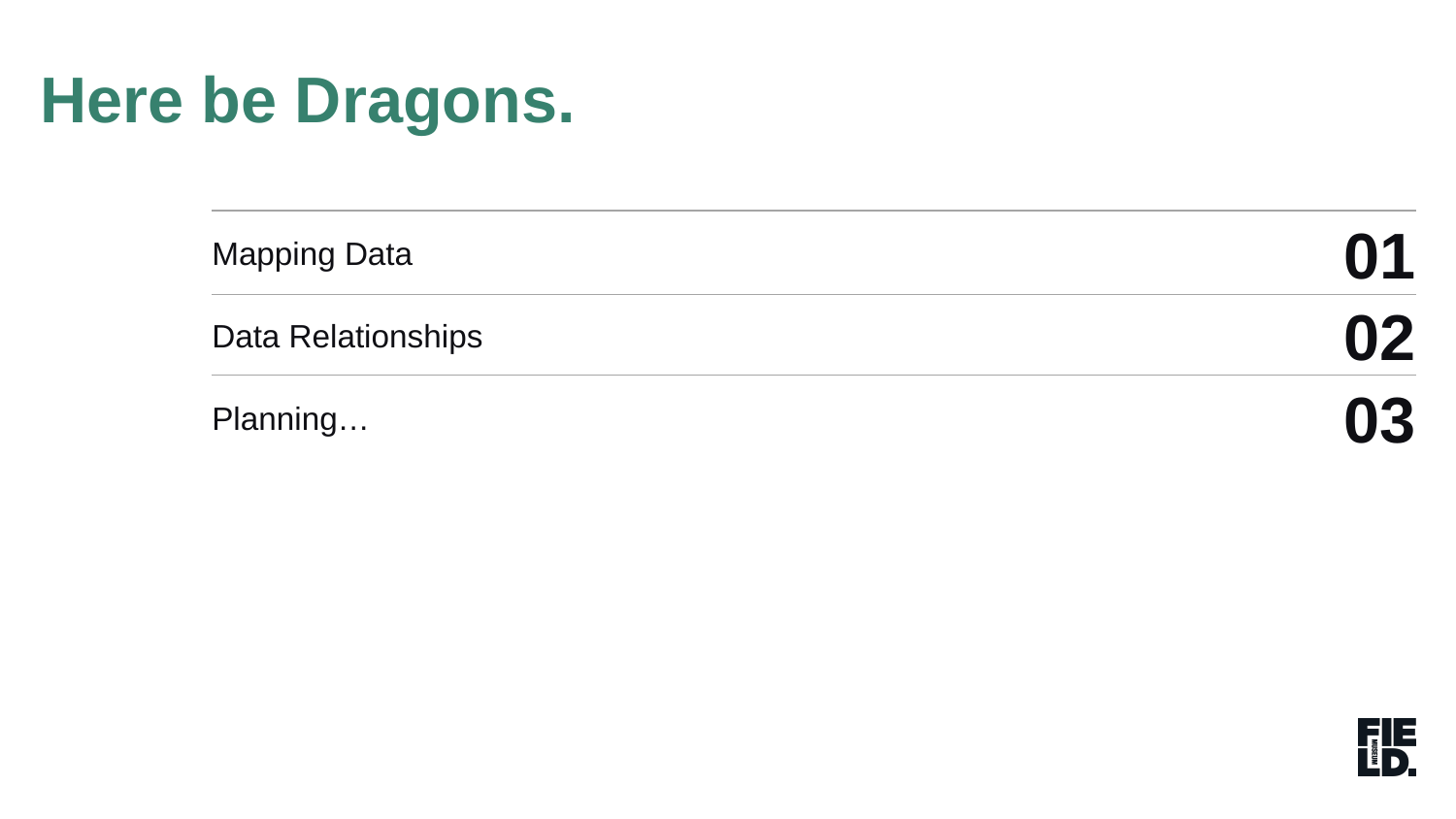

Here be Dragons.
Mapping Data
01
Data Relationships
02
03
Planning…